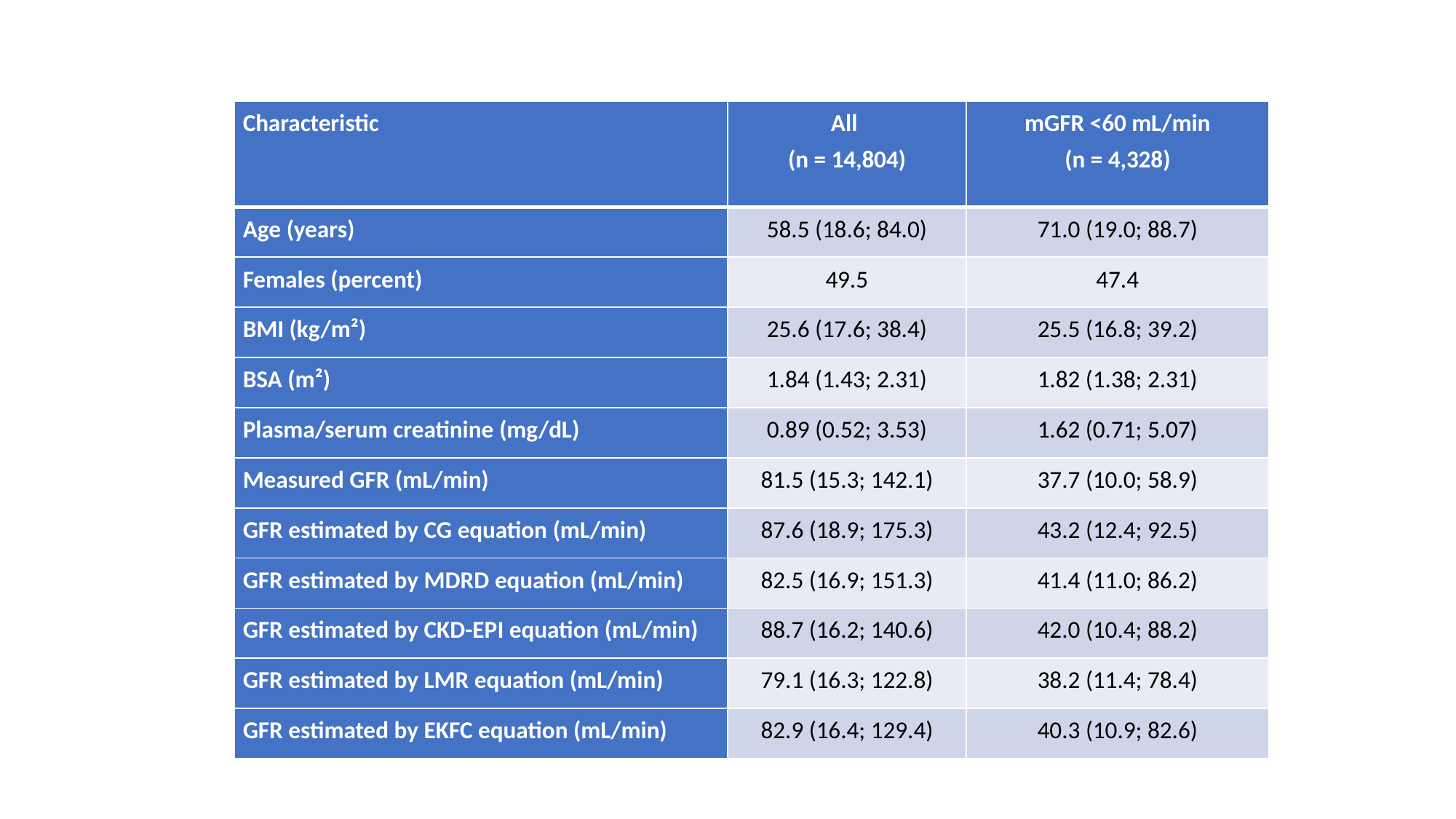

| Characteristic | All (n = 14,804) | mGFR <60 mL/min (n = 4,328) |
| --- | --- | --- |
| Age (years) | 58.5 (18.6; 84.0) | 71.0 (19.0; 88.7) |
| Females (percent) | 49.5 | 47.4 |
| BMI (kg/m²) | 25.6 (17.6; 38.4) | 25.5 (16.8; 39.2) |
| BSA (m²) | 1.84 (1.43; 2.31) | 1.82 (1.38; 2.31) |
| Plasma/serum creatinine (mg/dL) | 0.89 (0.52; 3.53) | 1.62 (0.71; 5.07) |
| Measured GFR (mL/min) | 81.5 (15.3; 142.1) | 37.7 (10.0; 58.9) |
| GFR estimated by CG equation (mL/min) | 87.6 (18.9; 175.3) | 43.2 (12.4; 92.5) |
| GFR estimated by MDRD equation (mL/min) | 82.5 (16.9; 151.3) | 41.4 (11.0; 86.2) |
| GFR estimated by CKD-EPI equation (mL/min) | 88.7 (16.2; 140.6) | 42.0 (10.4; 88.2) |
| GFR estimated by LMR equation (mL/min) | 79.1 (16.3; 122.8) | 38.2 (11.4; 78.4) |
| GFR estimated by EKFC equation (mL/min) | 82.9 (16.4; 129.4) | 40.3 (10.9; 82.6) |